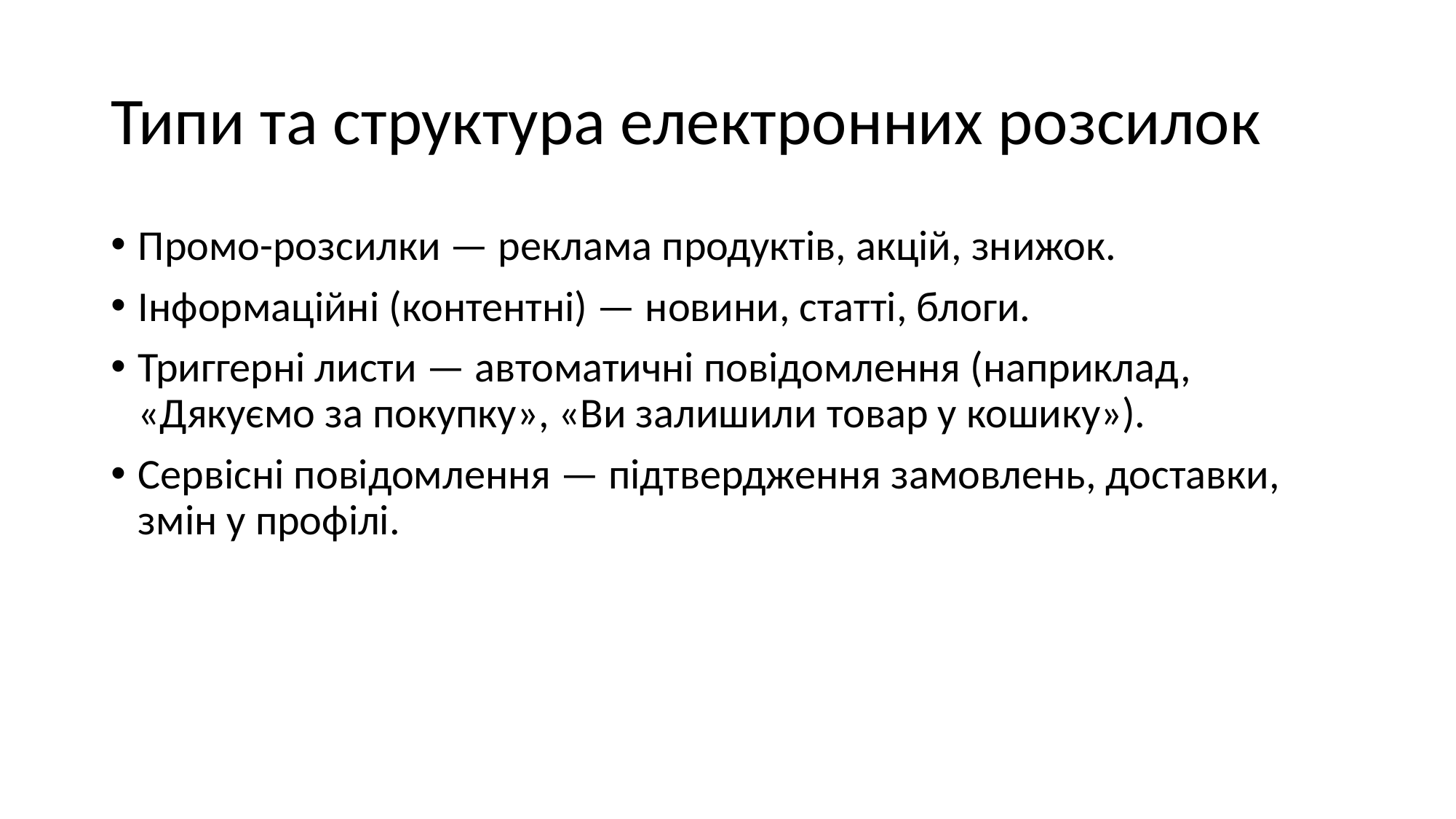

# Типи та структура електронних розсилок
Промо-розсилки — реклама продуктів, акцій, знижок.
Інформаційні (контентні) — новини, статті, блоги.
Триггерні листи — автоматичні повідомлення (наприклад, «Дякуємо за покупку», «Ви залишили товар у кошику»).
Сервісні повідомлення — підтвердження замовлень, доставки, змін у профілі.